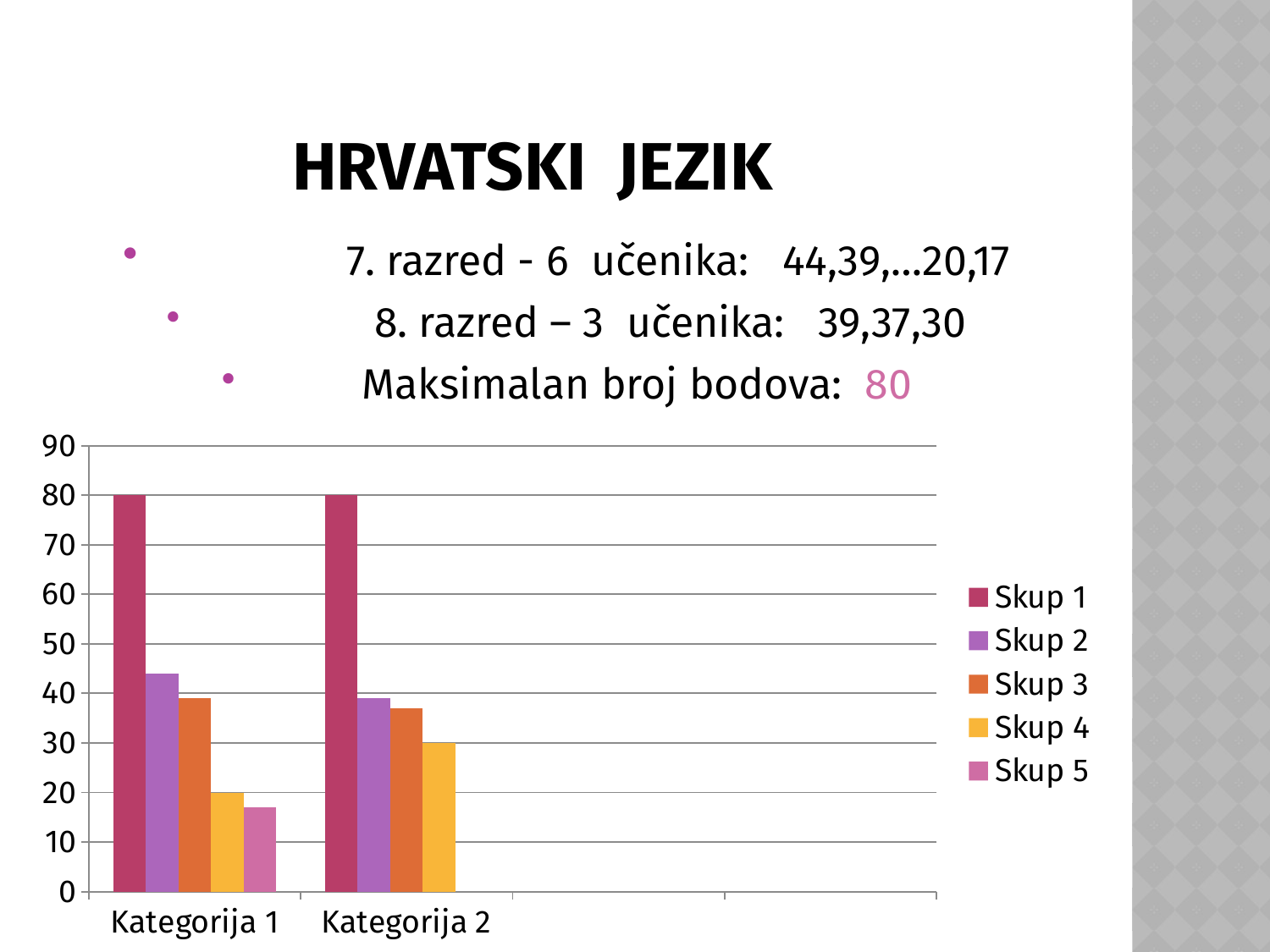

# Hrvatski  jezik
               7. razred - 6  učenika:   44,39,…20,17
               8. razred – 3  učenika:   39,37,30
         Maksimalan broj bodova:  80

### Chart

| Category | Skup 1 | Skup 2 | Skup 3 | Skup 4 | Skup 5 |
|---|---|---|---|---|---|
| Kategorija 1 | 80.0 | 44.0 | 39.0 | 20.0 | 17.0 |
| Kategorija 2 | 80.0 | 39.0 | 37.0 | 30.0 | None |